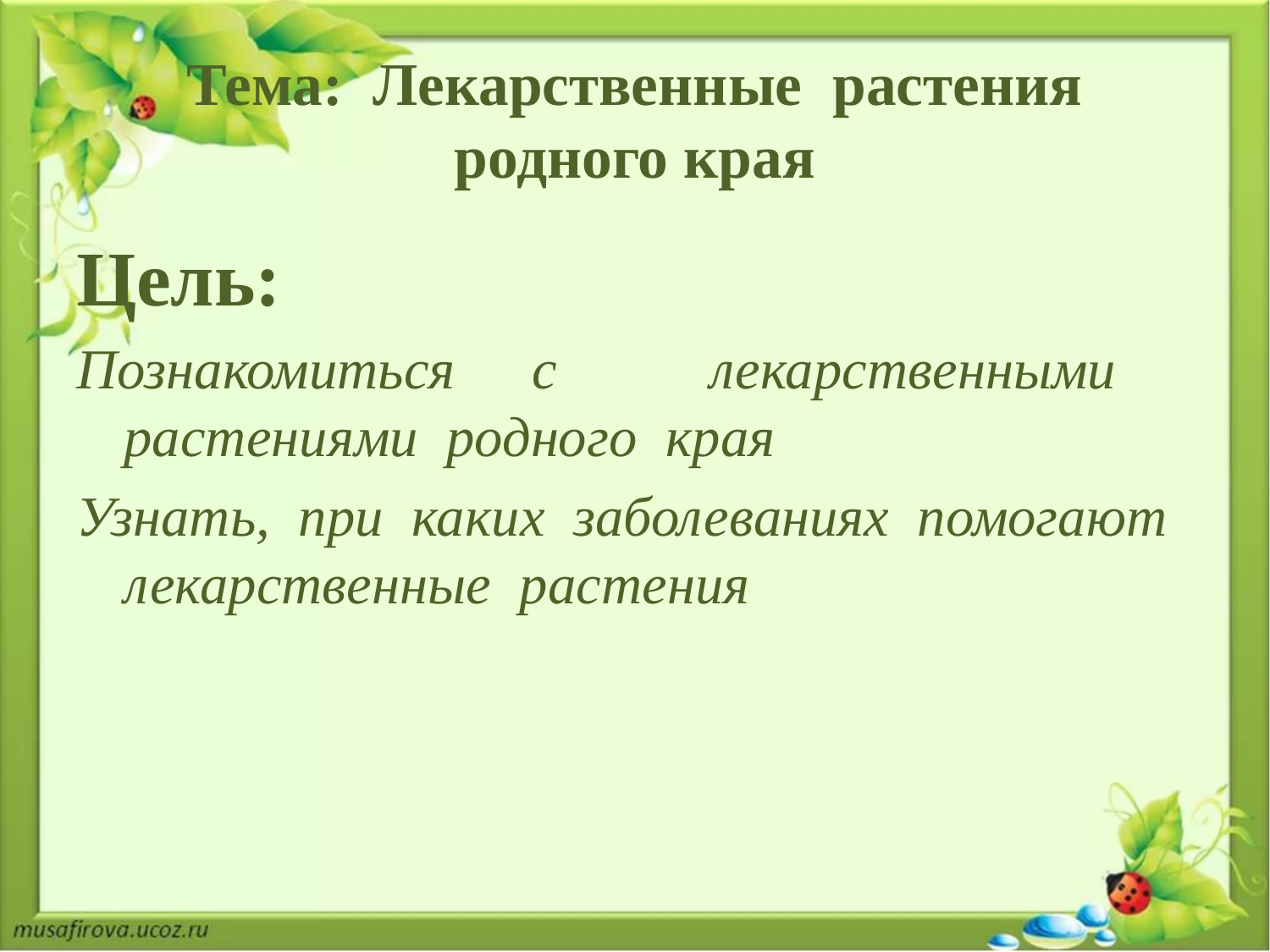

# Тема:  Лекарственные  растения родного края
Цель:
Познакомиться с  лекарственными  растениями  родного  края
Узнать,  при  каких  заболеваниях  помогают  лекарственные  растения